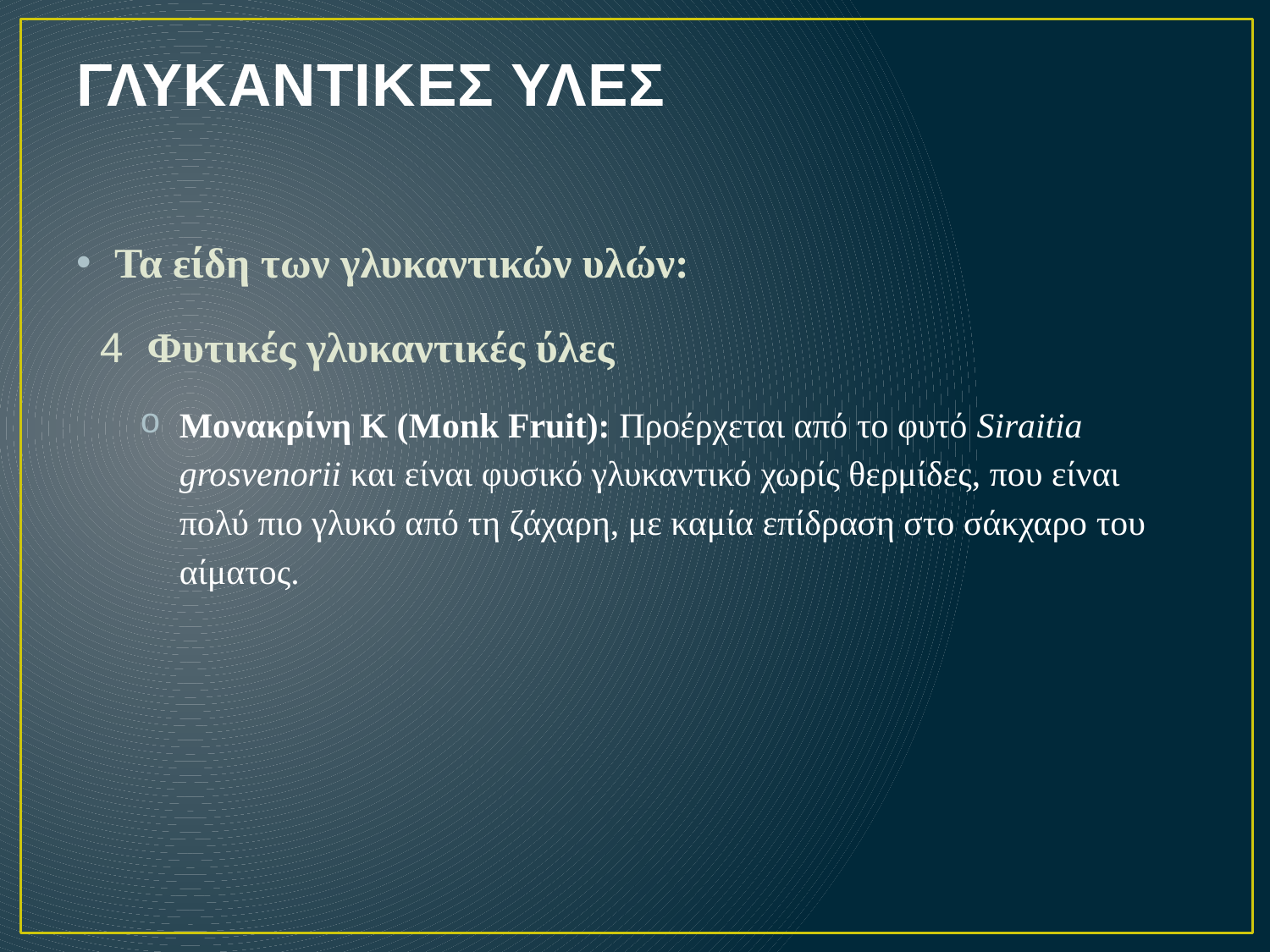

# ΓΛΥΚΑΝΤΙΚΕΣ ΥΛΕΣ
Τα είδη των γλυκαντικών υλών:
  4  Φυτικές γλυκαντικές ύλες
Μονακρίνη K (Monk Fruit): Προέρχεται από το φυτό Siraitia grosvenorii και είναι φυσικό γλυκαντικό χωρίς θερμίδες, που είναι πολύ πιο γλυκό από τη ζάχαρη, με καμία επίδραση στο σάκχαρο του αίματος.